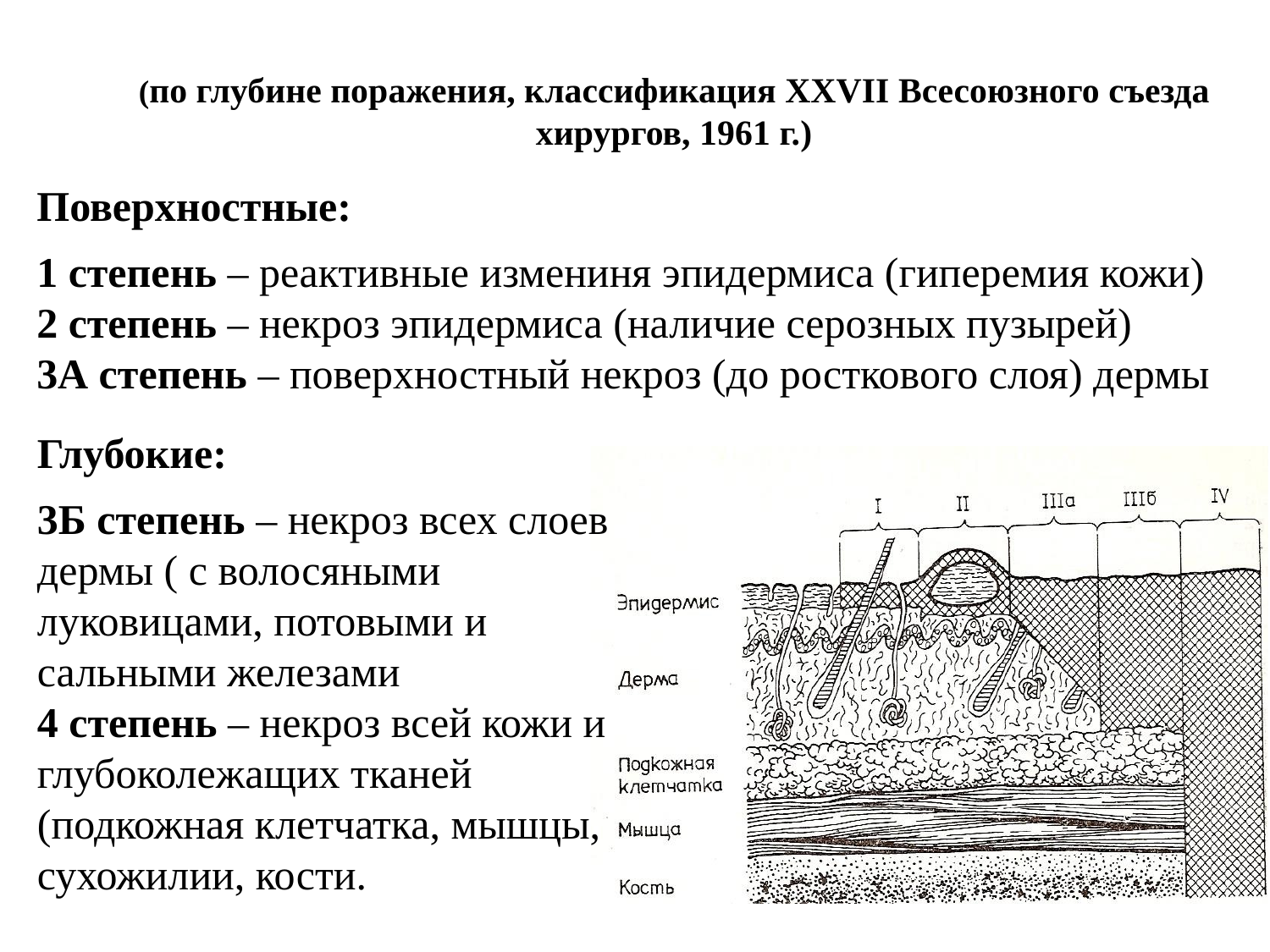

(по глубине поражения, классификация XXVII Всесоюзного съезда хирургов, 1961 г.)
Поверхностные:
1 степень – реактивные измениня эпидермиса (гиперемия кожи)
2 степень – некроз эпидермиса (наличие серозных пузырей)
3А степень – поверхностный некроз (до росткового слоя) дермы
Глубокие:
3Б степень – некроз всех слоев дермы ( с волосяными луковицами, потовыми и сальными железами
4 степень – некроз всей кожи и глубоколежащих тканей (подкожная клетчатка, мышцы, сухожилии, кости.